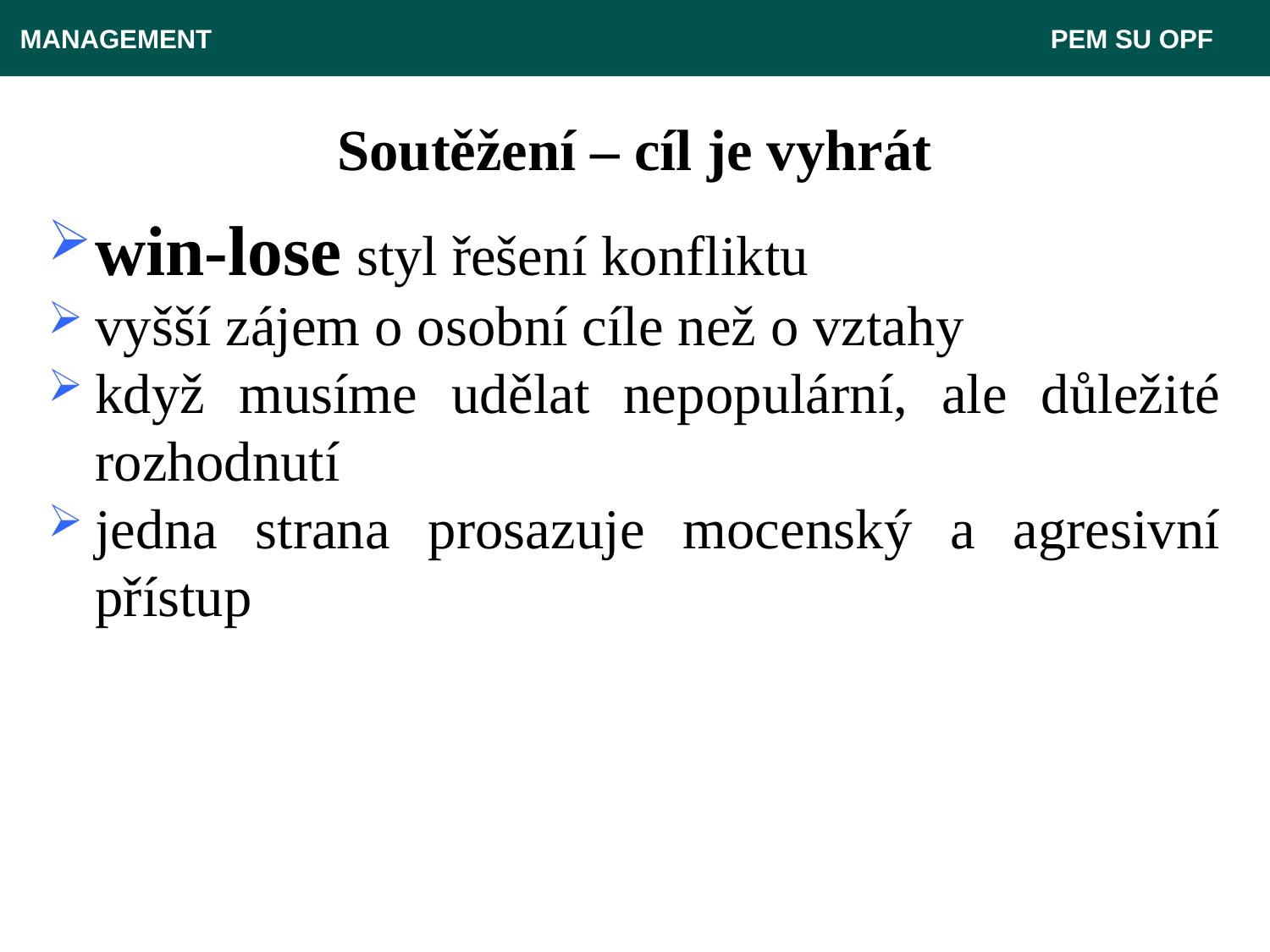

MANAGEMENT 							   PEM SU OPF
# Soutěžení – cíl je vyhrát
win-lose styl řešení konfliktu
vyšší zájem o osobní cíle než o vztahy
když musíme udělat nepopulární, ale důležité rozhodnutí
jedna strana prosazuje mocenský a agresivní přístup